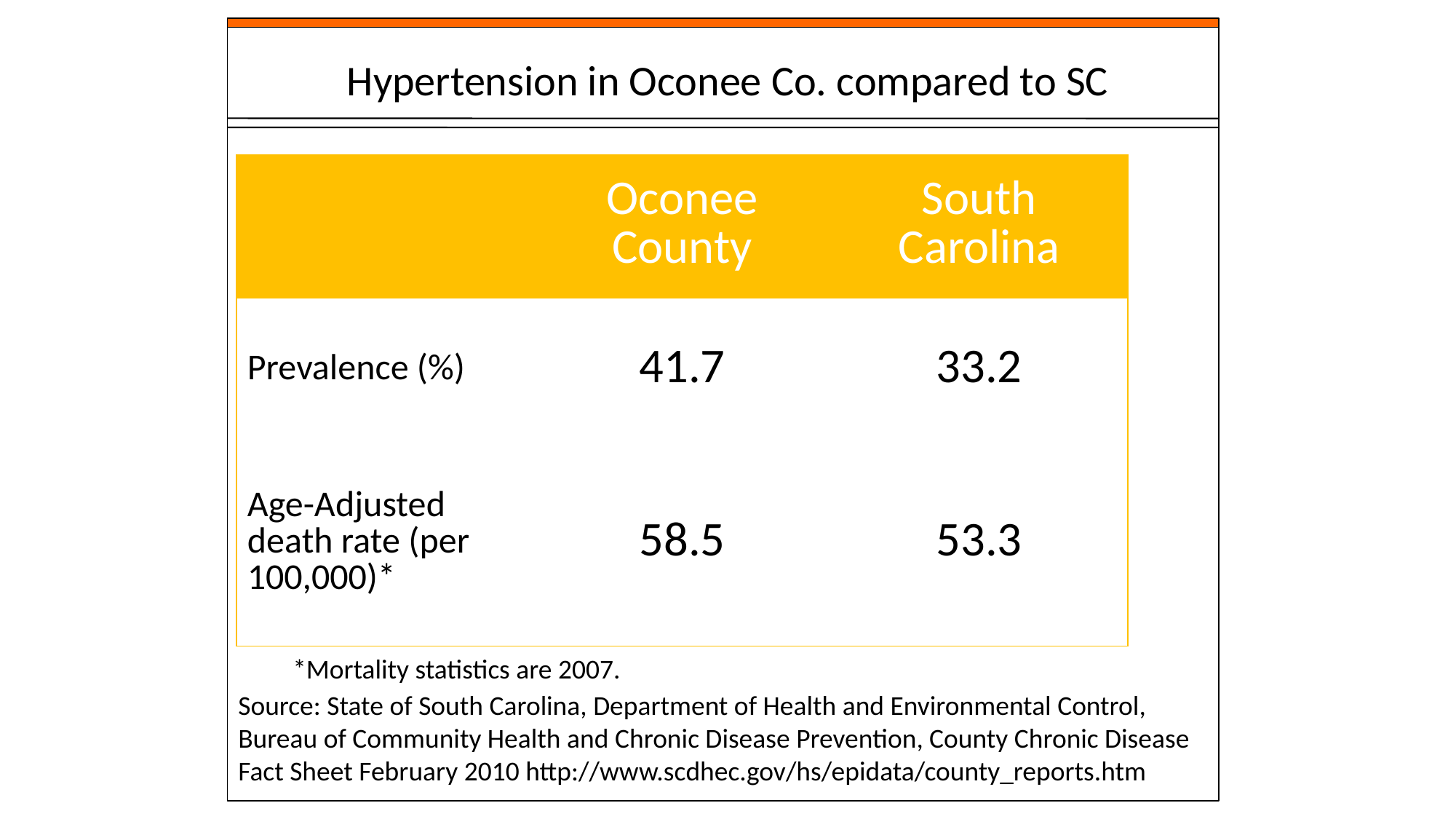

Hypertension in Oconee Co. compared to SC

|  | Oconee County | South Carolina |
| --- | --- | --- |
| Prevalence (%) | 41.7 | 33.2 |
| Age-Adjusted death rate (per 100,000)\* | 58.5 | 53.3 |

*Mortality statistics are 2007.
Source: State of South Carolina, Department of Health and Environmental Control, Bureau of Community Health and Chronic Disease Prevention, County Chronic Disease Fact Sheet February 2010 http://www.scdhec.gov/hs/epidata/county_reports.htm